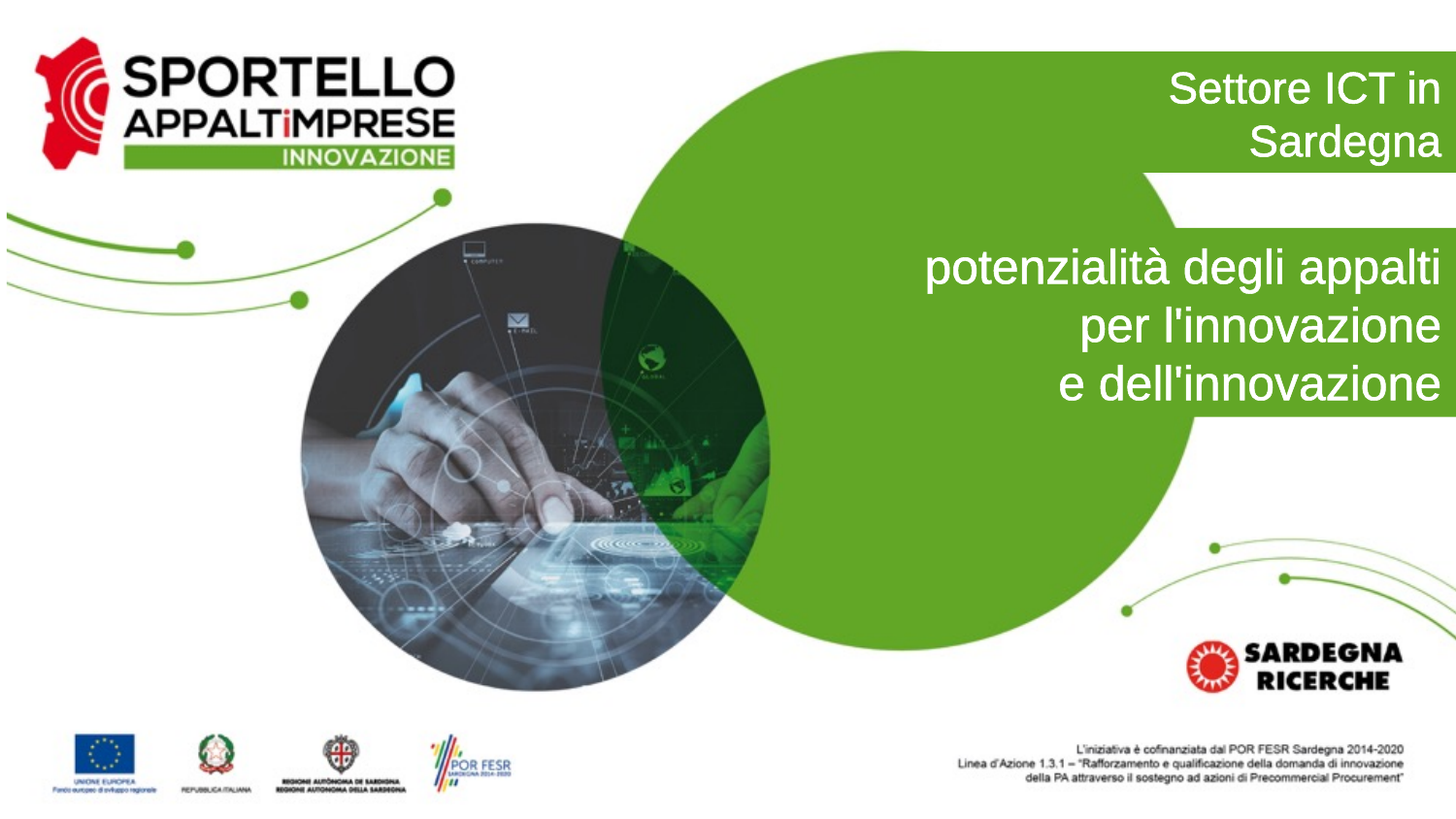

Settore ICT in
Sardegna
potenzialità degli appalti
per l'innovazione
e dell'innovazione